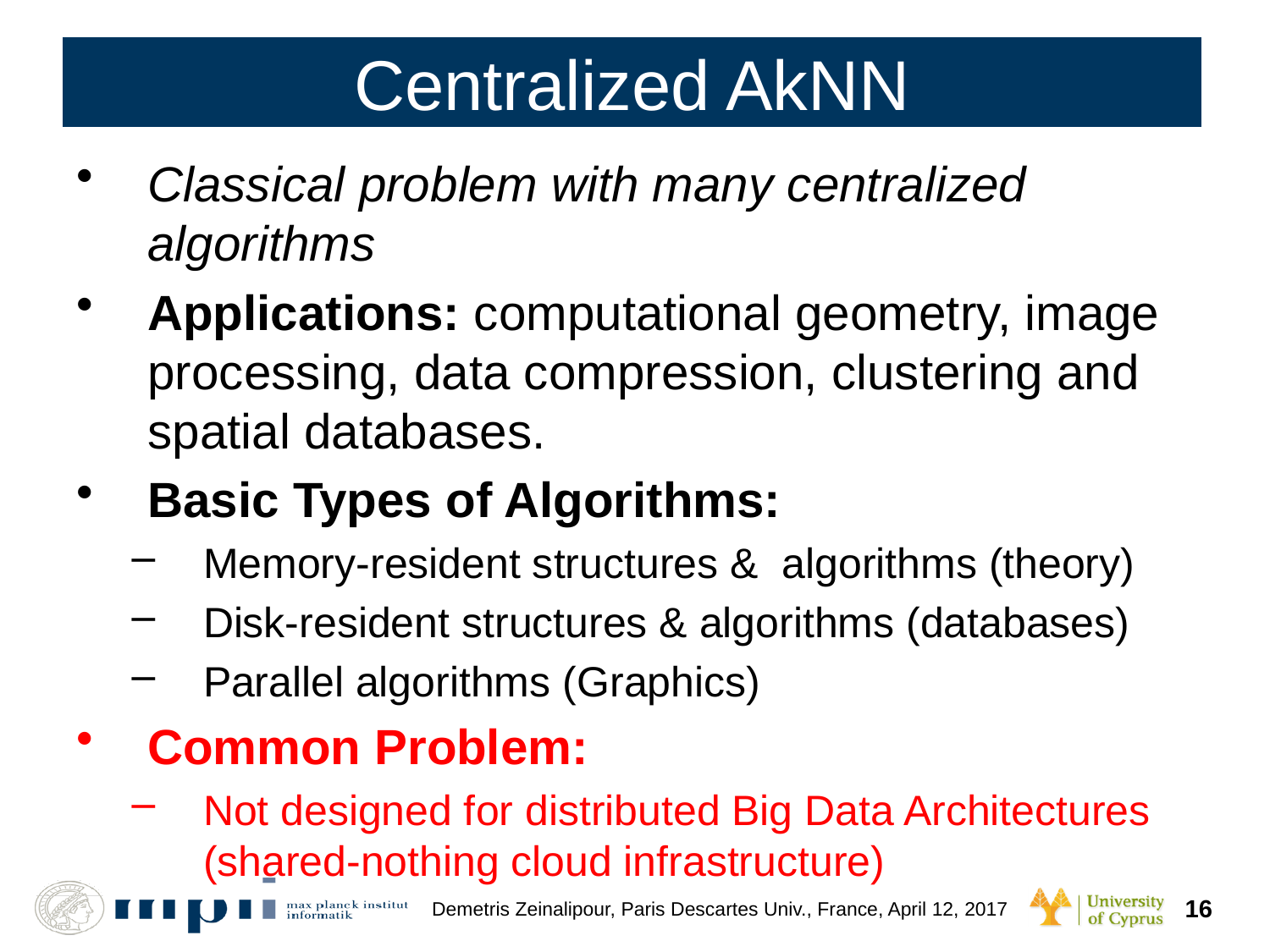

# Centralized AkNN
Classical problem with many centralized algorithms
Applications: computational geometry, image processing, data compression, clustering and spatial databases.
Basic Types of Algorithms:
Memory-resident structures &  algorithms (theory)
Disk-resident structures & algorithms (databases)
Parallel algorithms (Graphics)
Common Problem:
Not designed for distributed Big Data Architectures (shared-nothing cloud infrastructure)